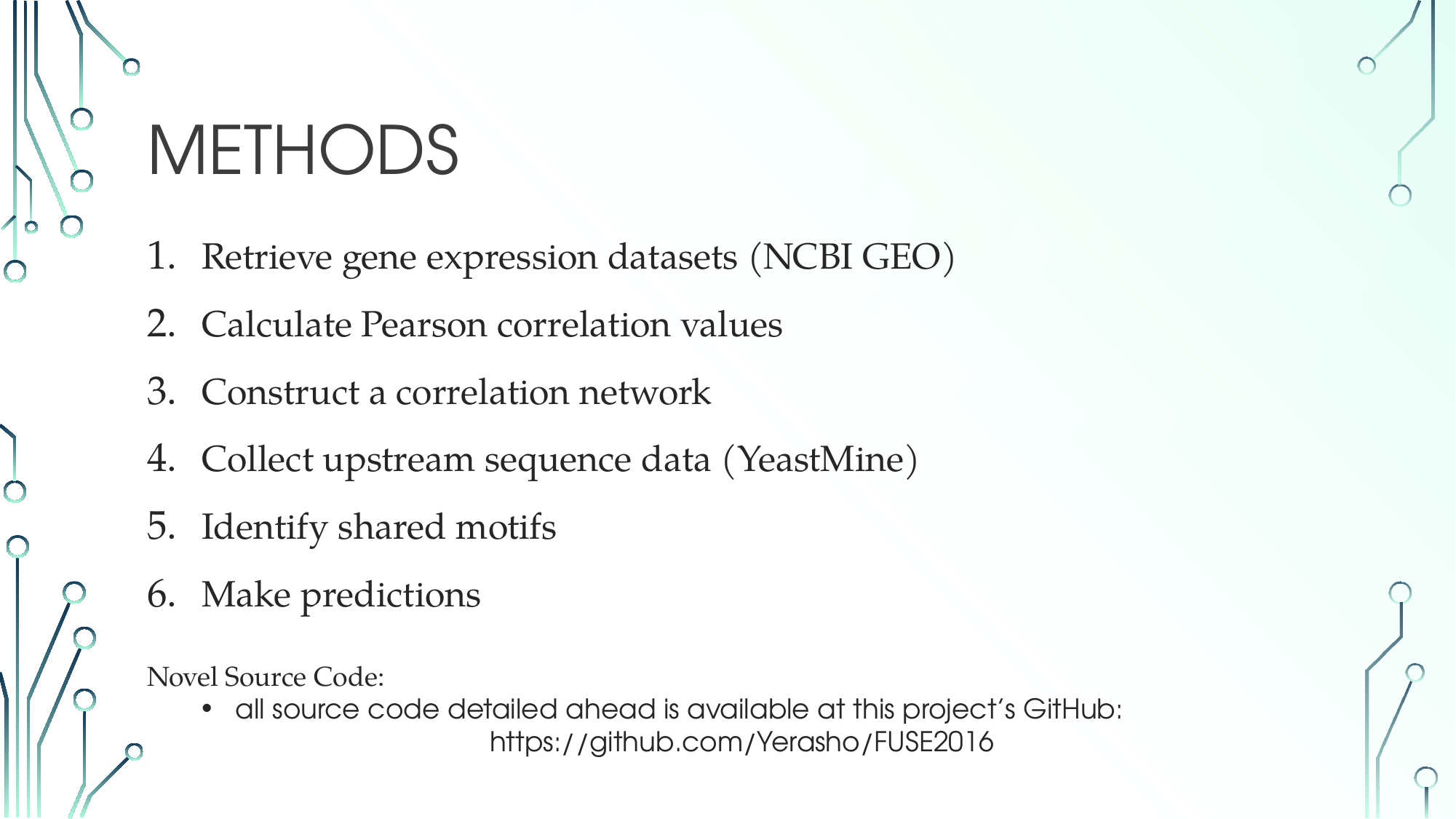

# Methods
Retrieve gene expression datasets (NCBI GEO)
Calculate Pearson correlation values
Construct a correlation network
Collect upstream sequence data (YeastMine)
Identify shared motifs
Make predictions
Novel Source Code:
all source code detailed ahead is available at this project’s GitHub:
https://github.com/Yerasho/FUSE2016